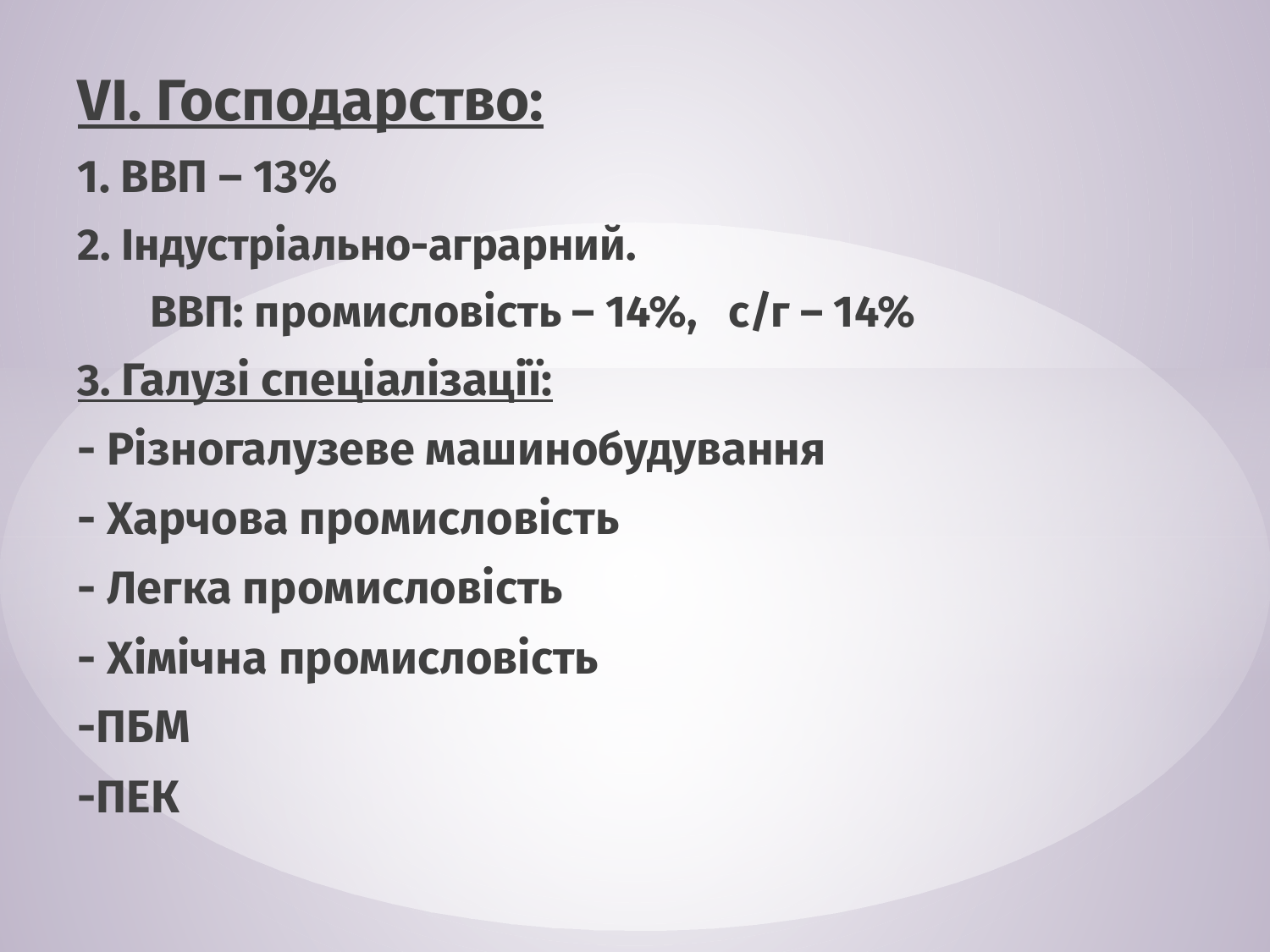

VI. Господарство:
1. ВВП – 13%
2. Індустріально-аграрний.
       ВВП: промисловість – 14%,   с/г – 14%
3. Галузі спеціалізації:
- Різногалузеве машинобудування
- Харчова промисловість
- Легка промисловість
- Хімічна промисловість
-ПБМ
-ПЕК